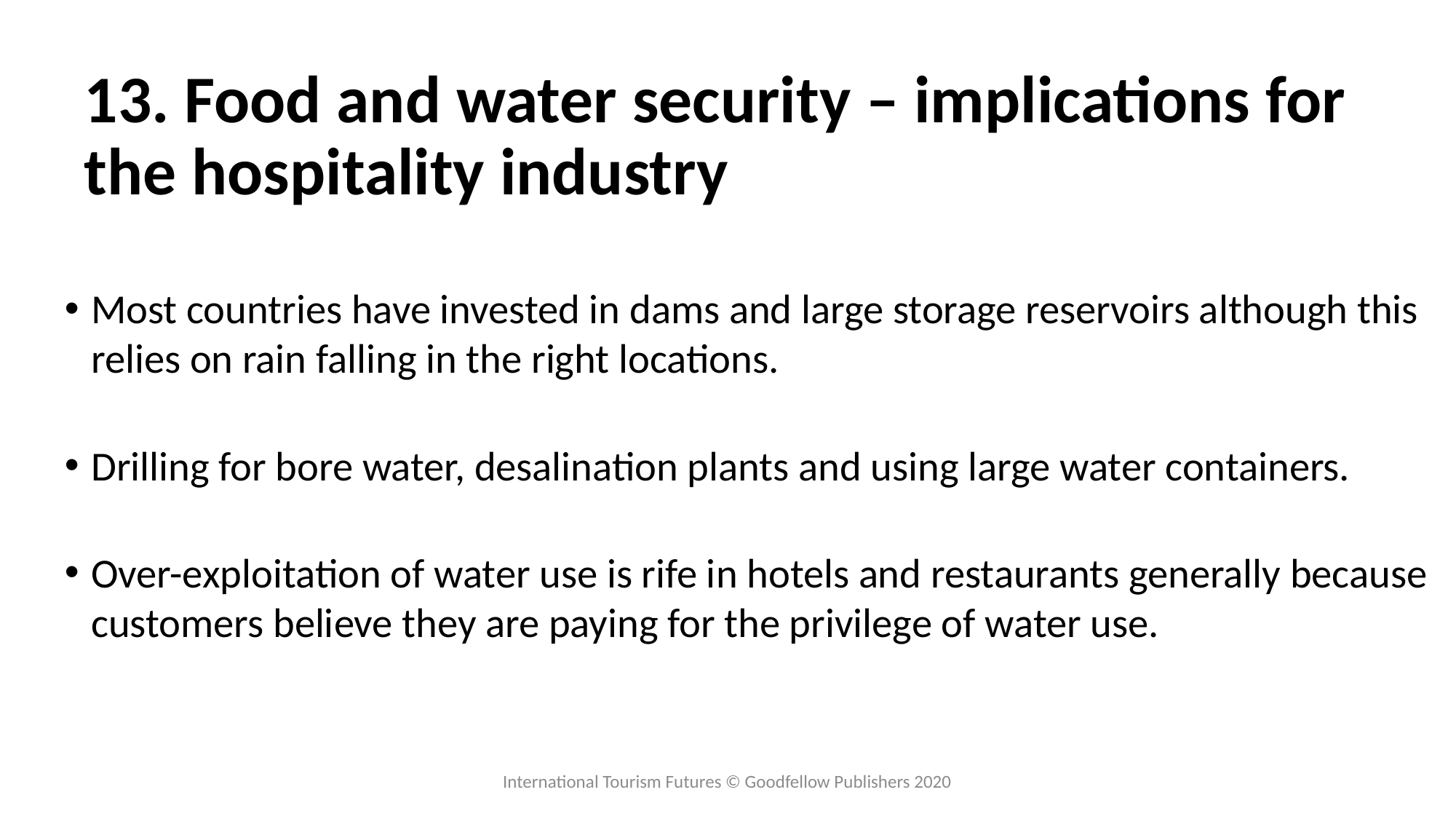

# 13. Food and water security – implications for the hospitality industry
Most countries have invested in dams and large storage reservoirs although this relies on rain falling in the right locations.

Drilling for bore water, desalination plants and using large water containers.

Over-exploitation of water use is rife in hotels and restaurants generally because customers believe they are paying for the privilege of water use.
International Tourism Futures © Goodfellow Publishers 2020